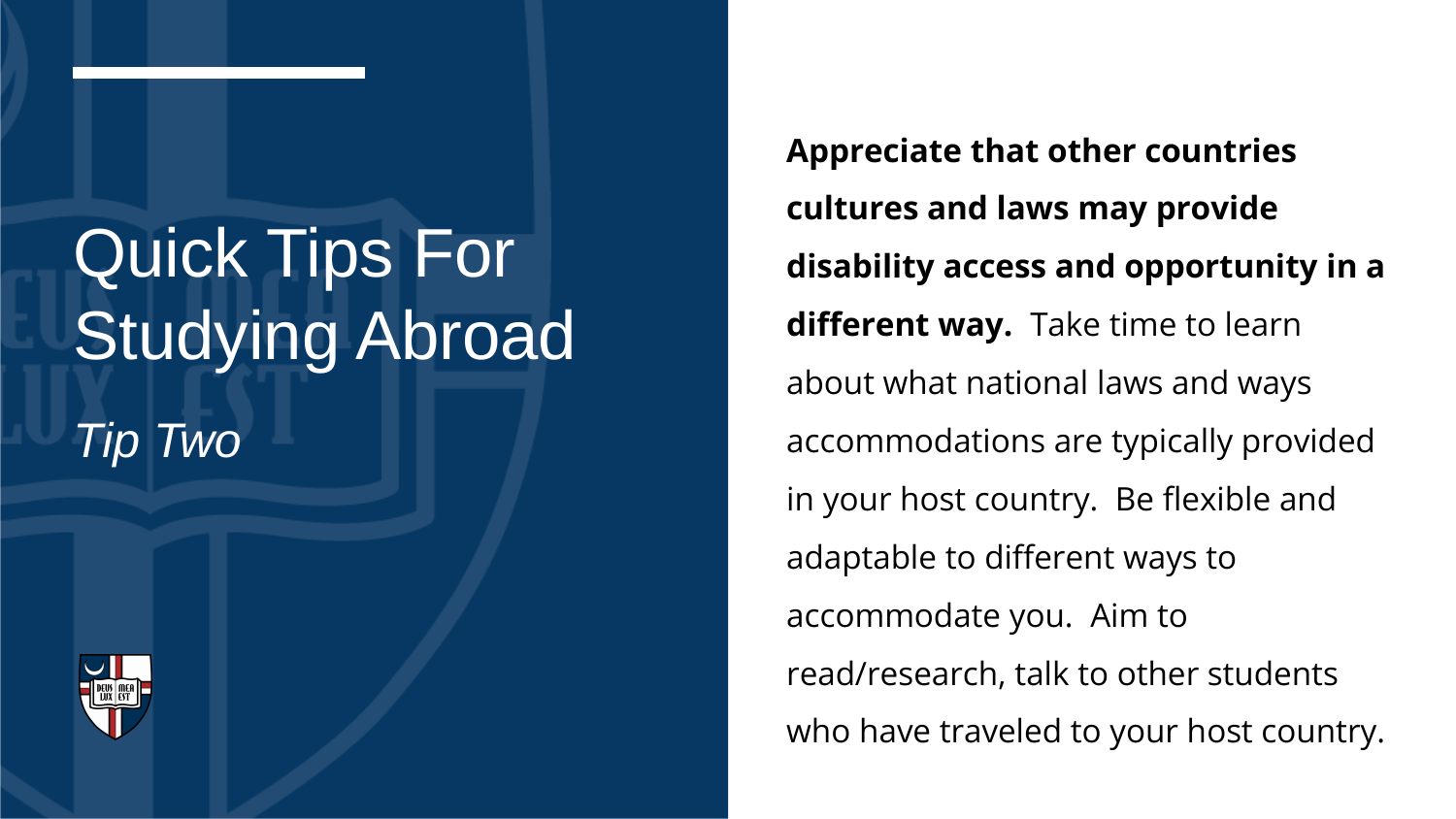

# Quick Tips For Studying Abroad
Appreciate that other countries cultures and laws may provide disability access and opportunity in a different way.  Take time to learn about what national laws and ways accommodations are typically provided in your host country.  Be flexible and adaptable to different ways to accommodate you.  Aim to read/research, talk to other students who have traveled to your host country.
Tip Two